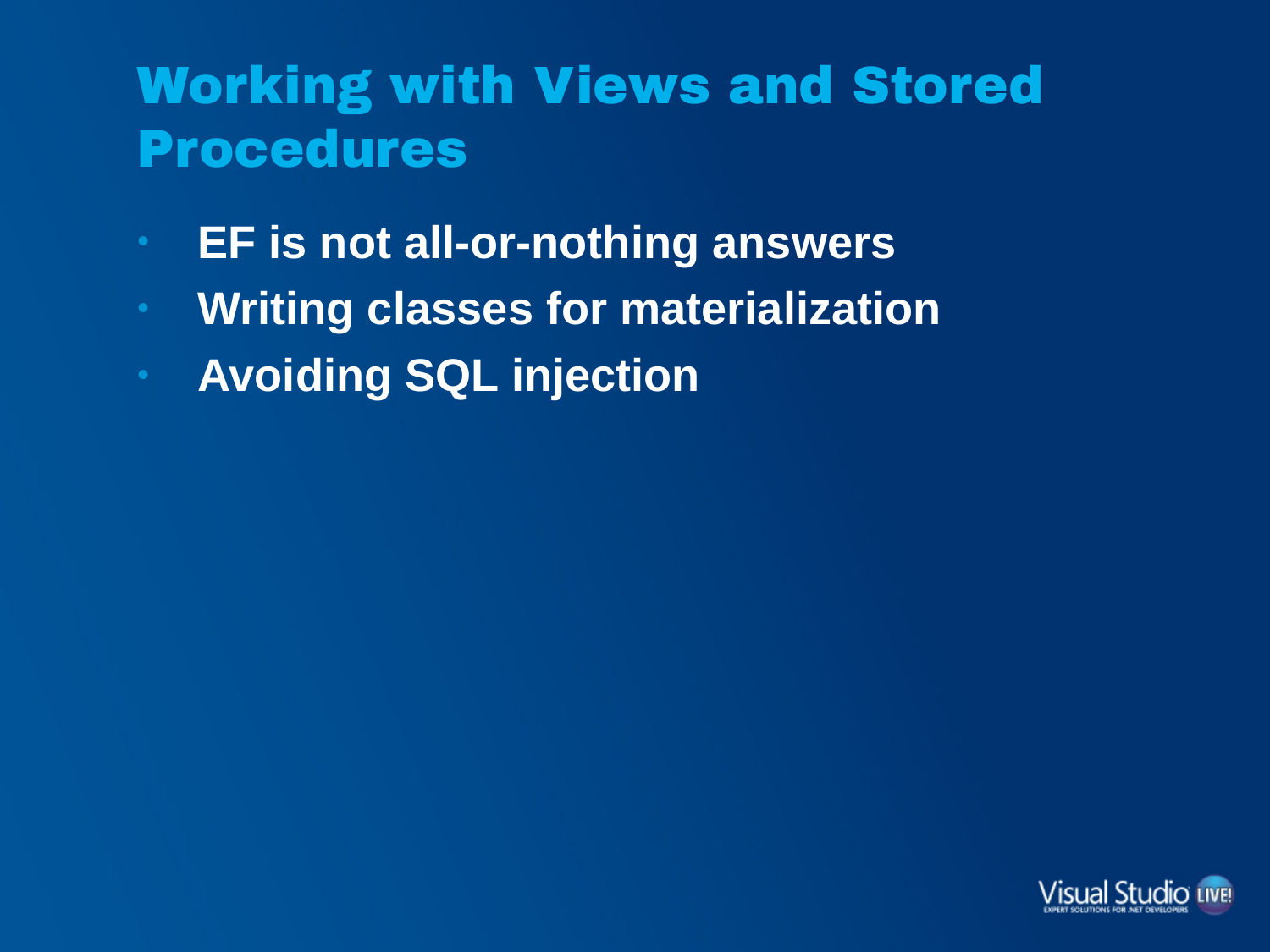

# Working with Views and Stored Procedures
EF is not all-or-nothing answers
Writing classes for materialization
Avoiding SQL injection